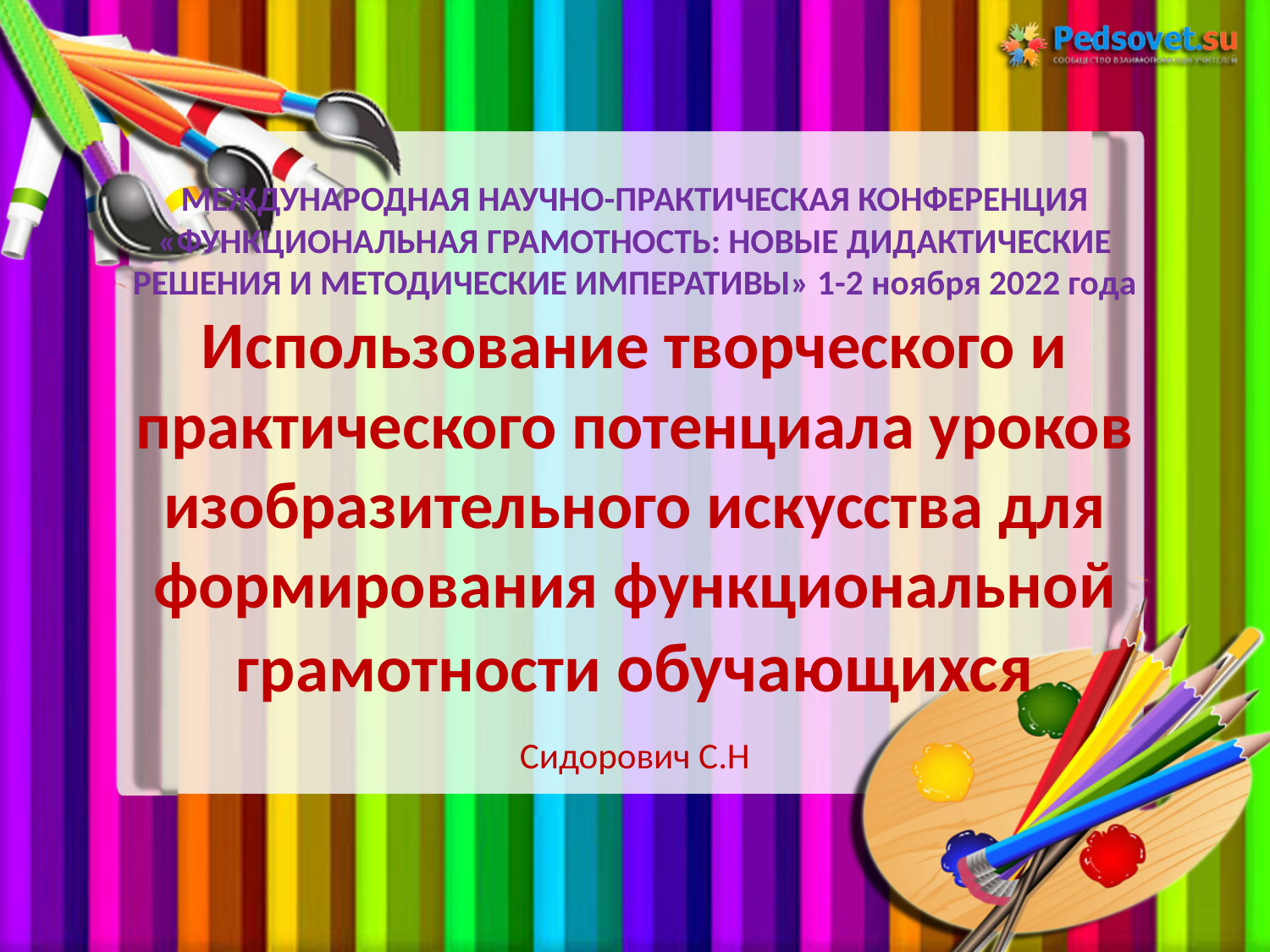

# МЕЖДУНАРОДНАЯ НАУЧНО-ПРАКТИЧЕСКАЯ КОНФЕРЕНЦИЯ «ФУНКЦИОНАЛЬНАЯ ГРАМОТНОСТЬ: НОВЫЕ ДИДАКТИЧЕСКИЕ РЕШЕНИЯ И МЕТОДИЧЕСКИЕ ИМПЕРАТИВЫ» 1-2 ноября 2022 года Использование творческого и практического потенциала уроков изобразительного искусства для формирования функциональной грамотности обучающихся
Сидорович С.Н